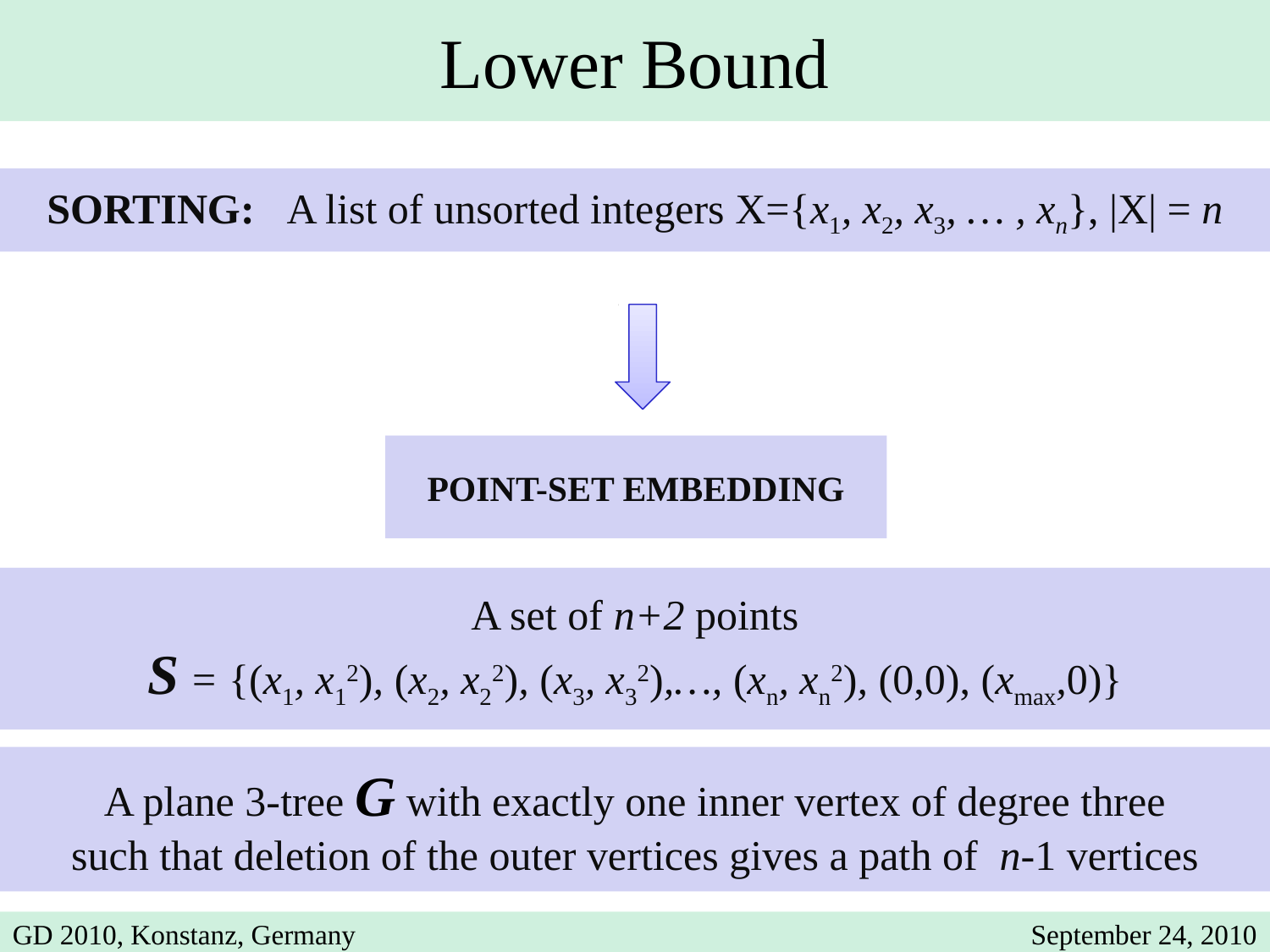

Lower Bound
SORTING:   A list of unsorted integers X={x1, x2, x3, … , xn}, |X| = n

POINT-SET EMBEDDING
A set of n+2 points
S = {(x1, x12), (x2, x22), (x3, x32),…, (xn, xn2), (0,0), (xmax,0)}
A plane 3-tree G with exactly one inner vertex of degree three
such that deletion of the outer vertices gives a path of  n-1 vertices
GD 2010, Konstanz, Germany
September 24, 2010